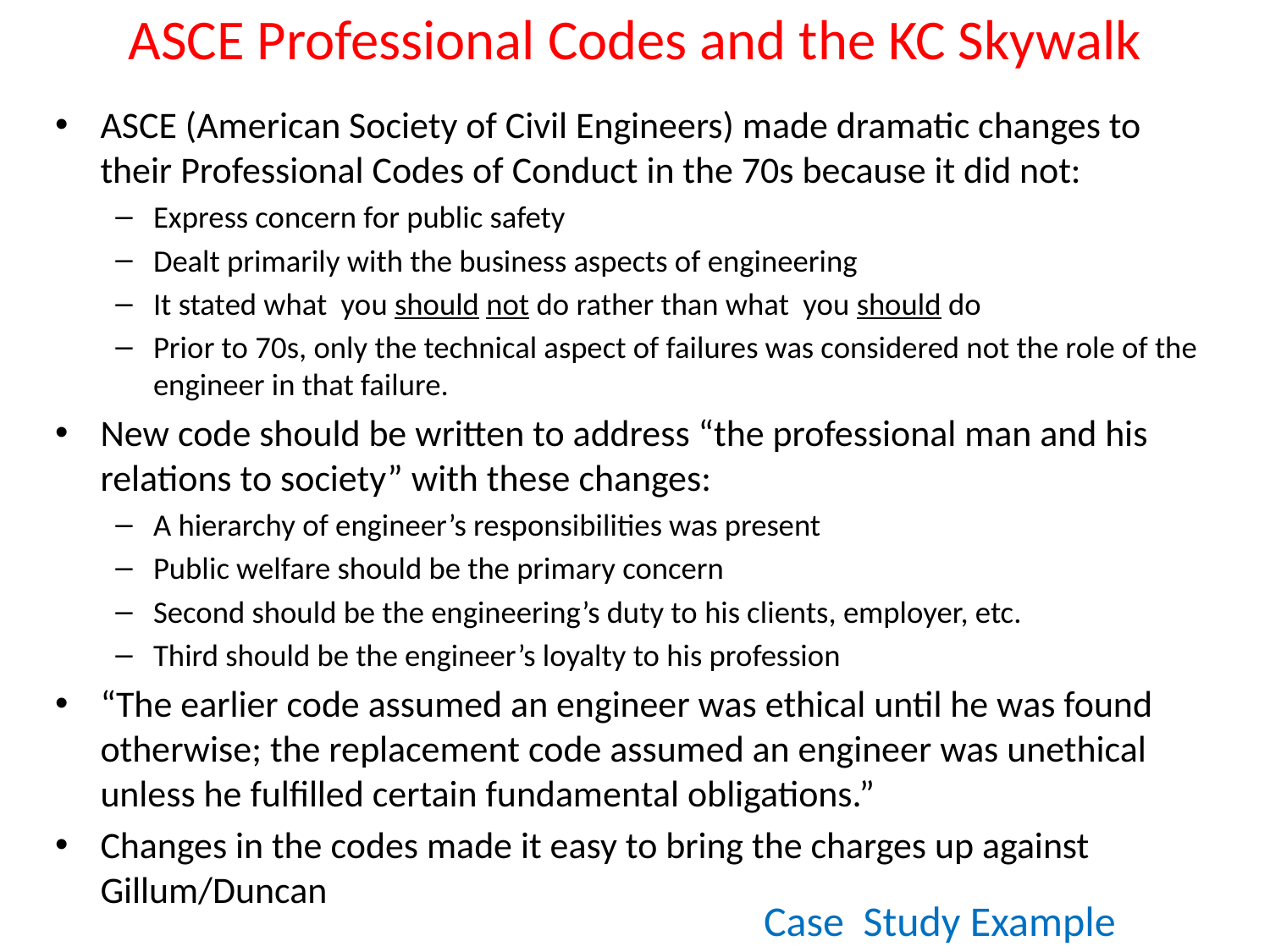

# ASCE Professional Codes and the KC Skywalk
ASCE (American Society of Civil Engineers) made dramatic changes to their Professional Codes of Conduct in the 70s because it did not:
Express concern for public safety
Dealt primarily with the business aspects of engineering
It stated what  you should not do rather than what  you should do
Prior to 70s, only the technical aspect of failures was considered not the role of the engineer in that failure.
New code should be written to address “the professional man and his relations to society” with these changes:
A hierarchy of engineer’s responsibilities was present
Public welfare should be the primary concern
Second should be the engineering’s duty to his clients, employer, etc.
Third should be the engineer’s loyalty to his profession
“The earlier code assumed an engineer was ethical until he was found otherwise; the replacement code assumed an engineer was unethical unless he fulfilled certain fundamental obligations.”
Changes in the codes made it easy to bring the charges up against Gillum/Duncan

Case  Study Example